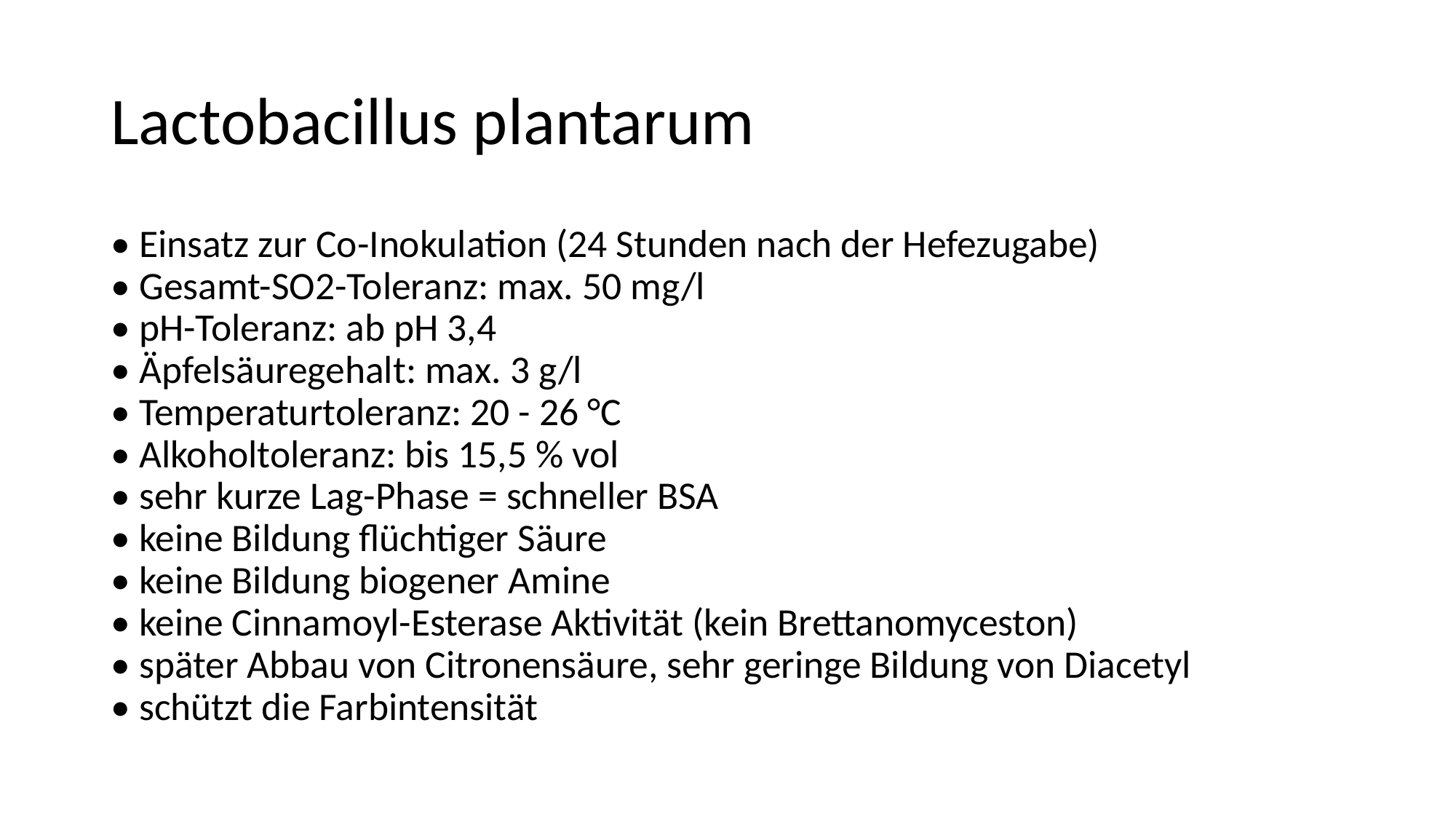

# Lactobacillus plantarum
• Einsatz zur Co-Inokulation (24 Stunden nach der Hefezugabe)
• Gesamt-SO2-Toleranz: max. 50 mg/l
• pH-Toleranz: ab pH 3,4
• Äpfelsäuregehalt: max. 3 g/l
• Temperaturtoleranz: 20 - 26 °C
• Alkoholtoleranz: bis 15,5 % vol
• sehr kurze Lag-Phase = schneller BSA
• keine Bildung flüchtiger Säure
• keine Bildung biogener Amine
• keine Cinnamoyl-Esterase Aktivität (kein Brettanomyceston)
• später Abbau von Citronensäure, sehr geringe Bildung von Diacetyl
• schützt die Farbintensität